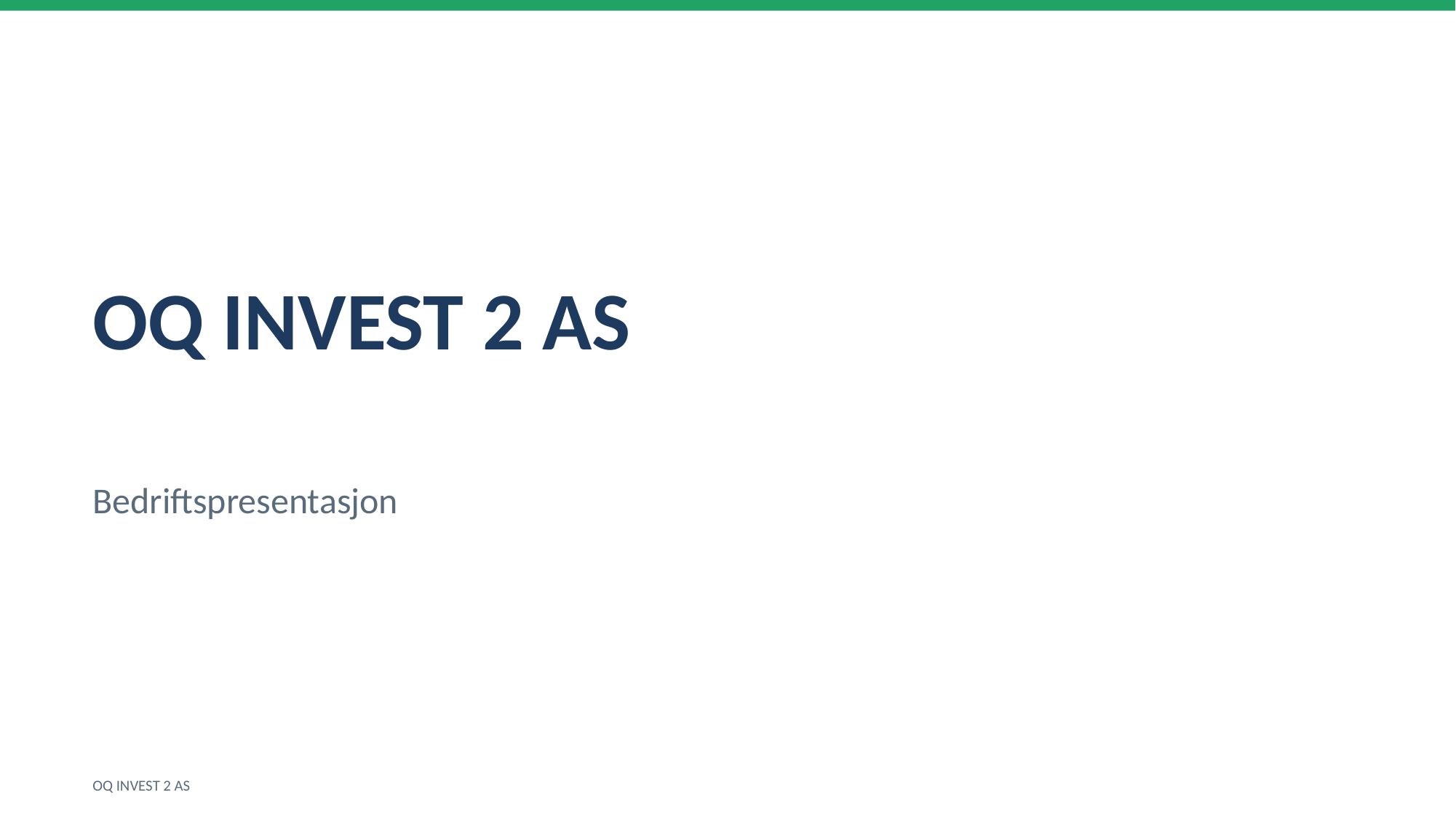

OQ INVEST 2 AS
Bedriftspresentasjon
OQ INVEST 2 AS